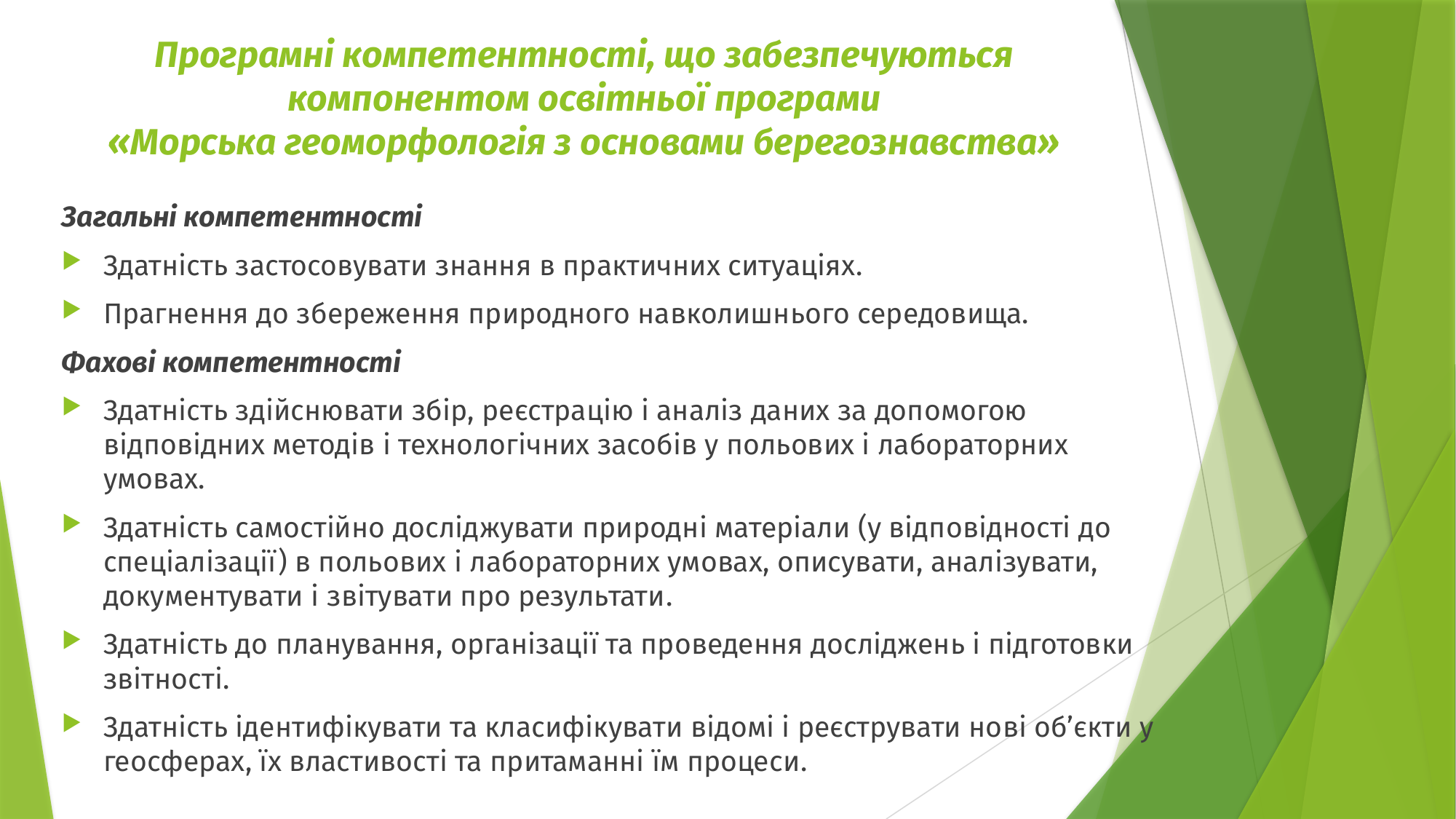

# Програмні компетентності, що забезпечуються компонентом освітньої програми «Морська геоморфологія з основами берегознавства»
Загальні компетентності
Здатність застосовувати знання в практичних ситуаціях.
Прагнення до збереження природного навколишнього середовища.
Фахові компетентності
Здатність здійснювати збір, реєстрацію і аналіз даних за допомогою відповідних методів і технологічних засобів у польових і лабораторних умовах.
Здатність самостійно досліджувати природні матеріали (у відповідності до спеціалізації) в польових і лабораторних умовах, описувати, аналізувати, документувати і звітувати про результати.
Здатність до планування, організації та проведення досліджень і підготовки звітності.
Здатність ідентифікувати та класифікувати відомі і реєструвати нові об’єкти у геосферах, їх властивості та притаманні їм процеси.